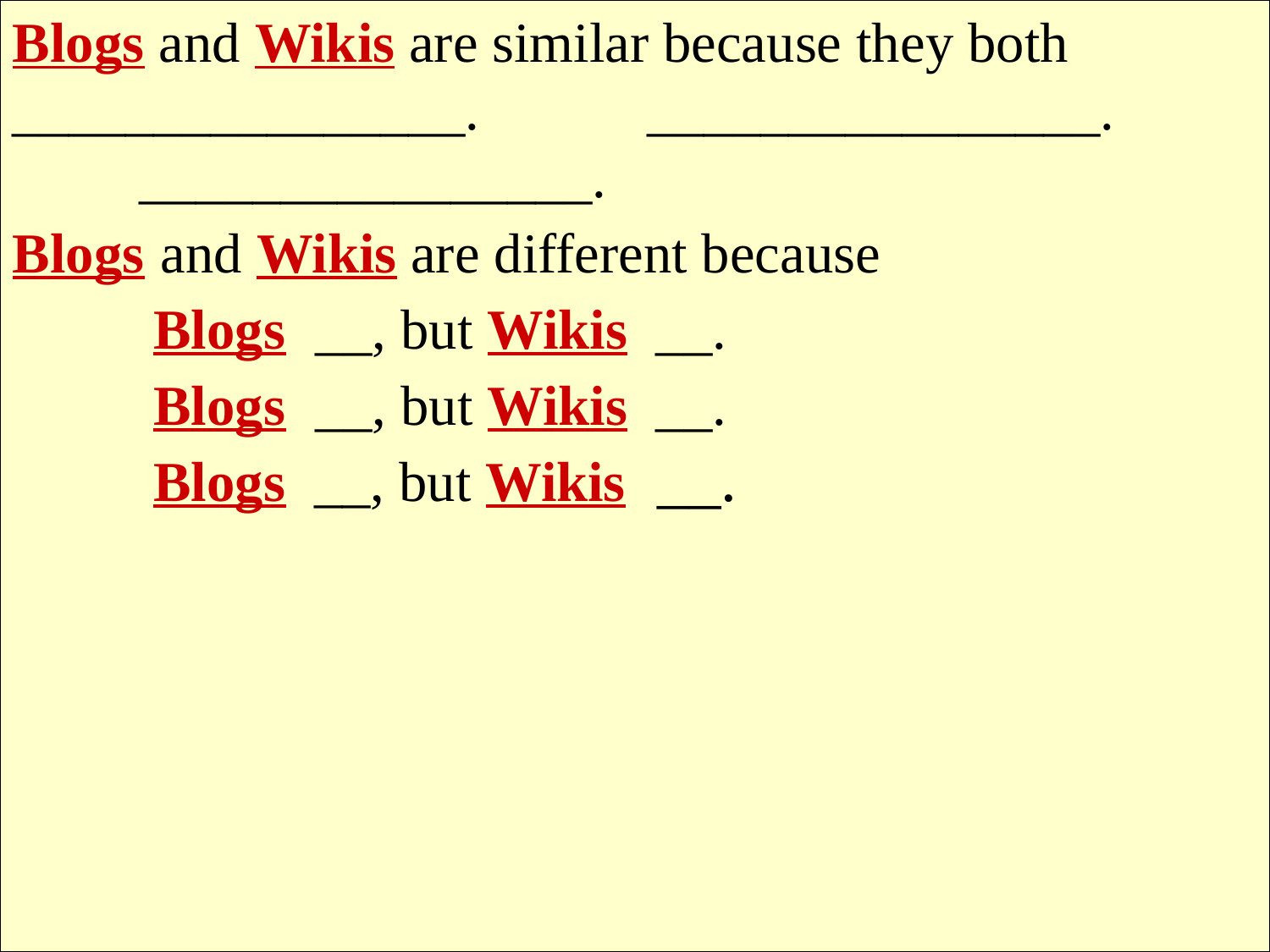

Blogs and Wikis are similar because they both	________________.         	________________.   	________________.
Blogs and Wikis are different because
	 Blogs  __, but Wikis  __.
	 Blogs  __, but Wikis  __.
	 Blogs  __, but Wikis  __.